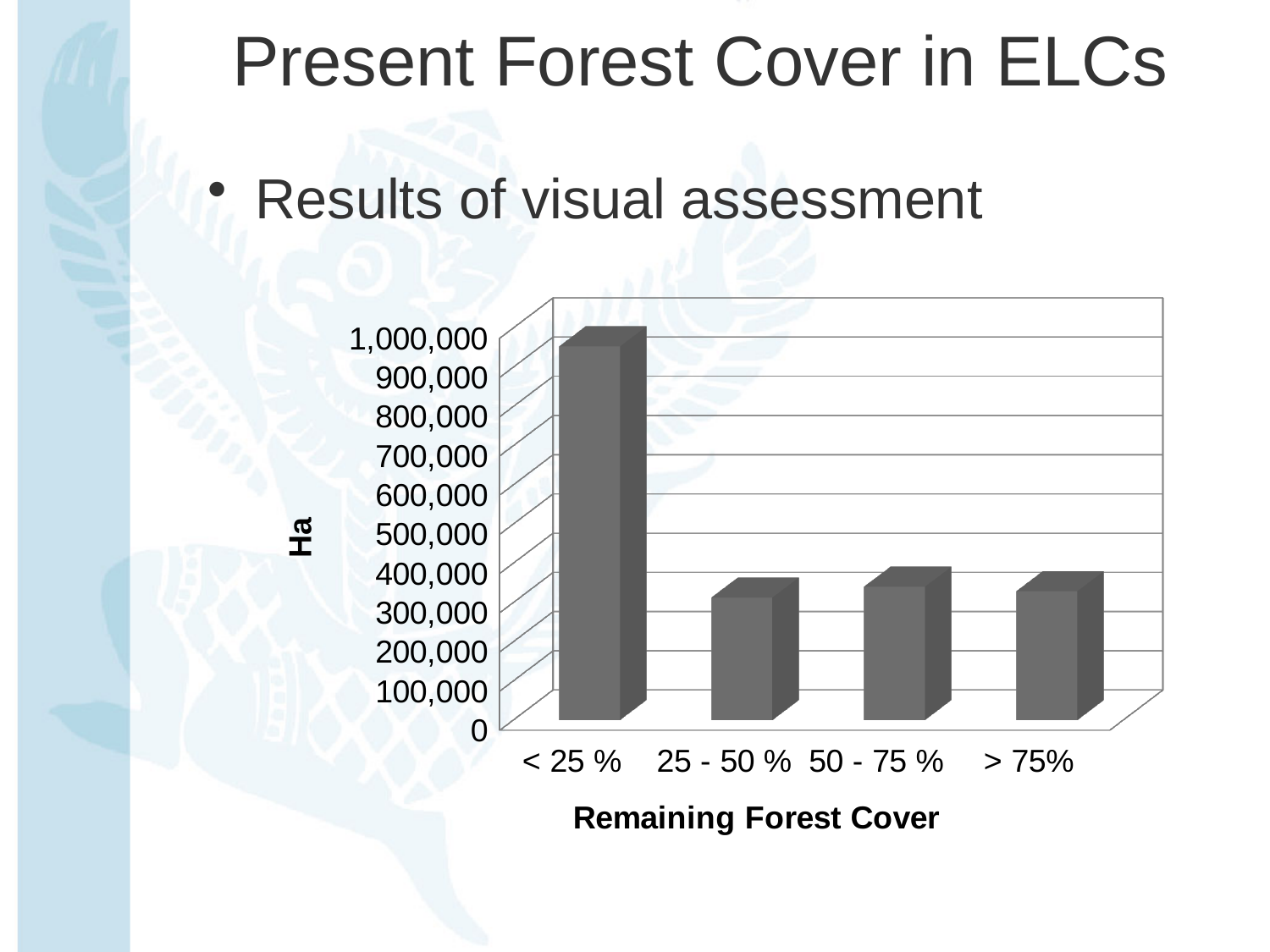

# Present Forest Cover in ELCs
Results of visual assessment

[unsupported chart]